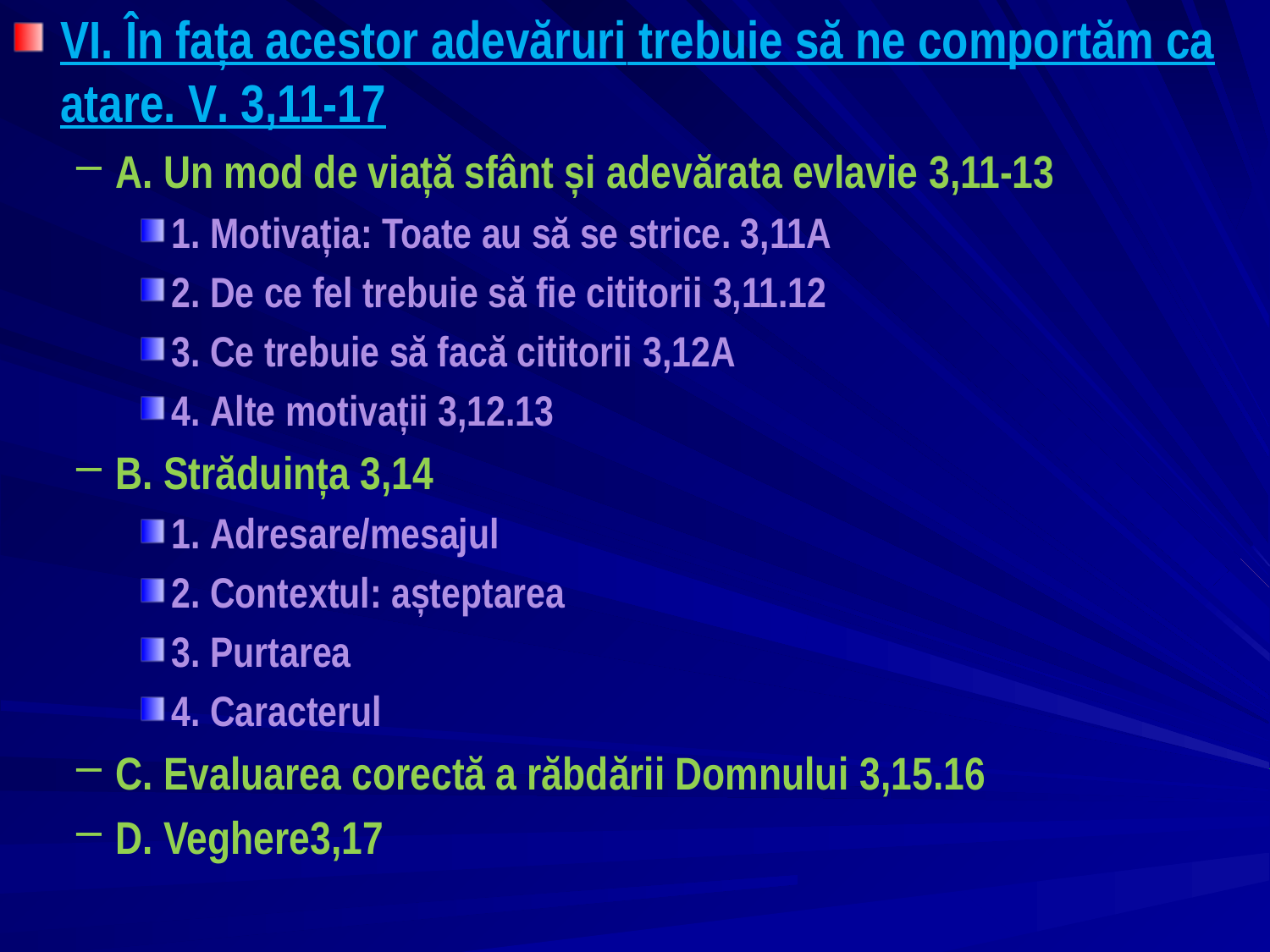

VI. În fața acestor adevăruri trebuie să ne comportăm ca atare. V. 3,11-17
A. Un mod de viață sfânt și adevărata evlavie 3,11-13
1. Motivația: Toate au să se strice. 3,11A
2. De ce fel trebuie să fie cititorii 3,11.12
3. Ce trebuie să facă cititorii 3,12A
4. Alte motivații 3,12.13
B. Străduința 3,14
1. Adresare/mesajul
2. Contextul: așteptarea
3. Purtarea
4. Caracterul
C. Evaluarea corectă a răbdării Domnului 3,15.16
D. Veghere3,17